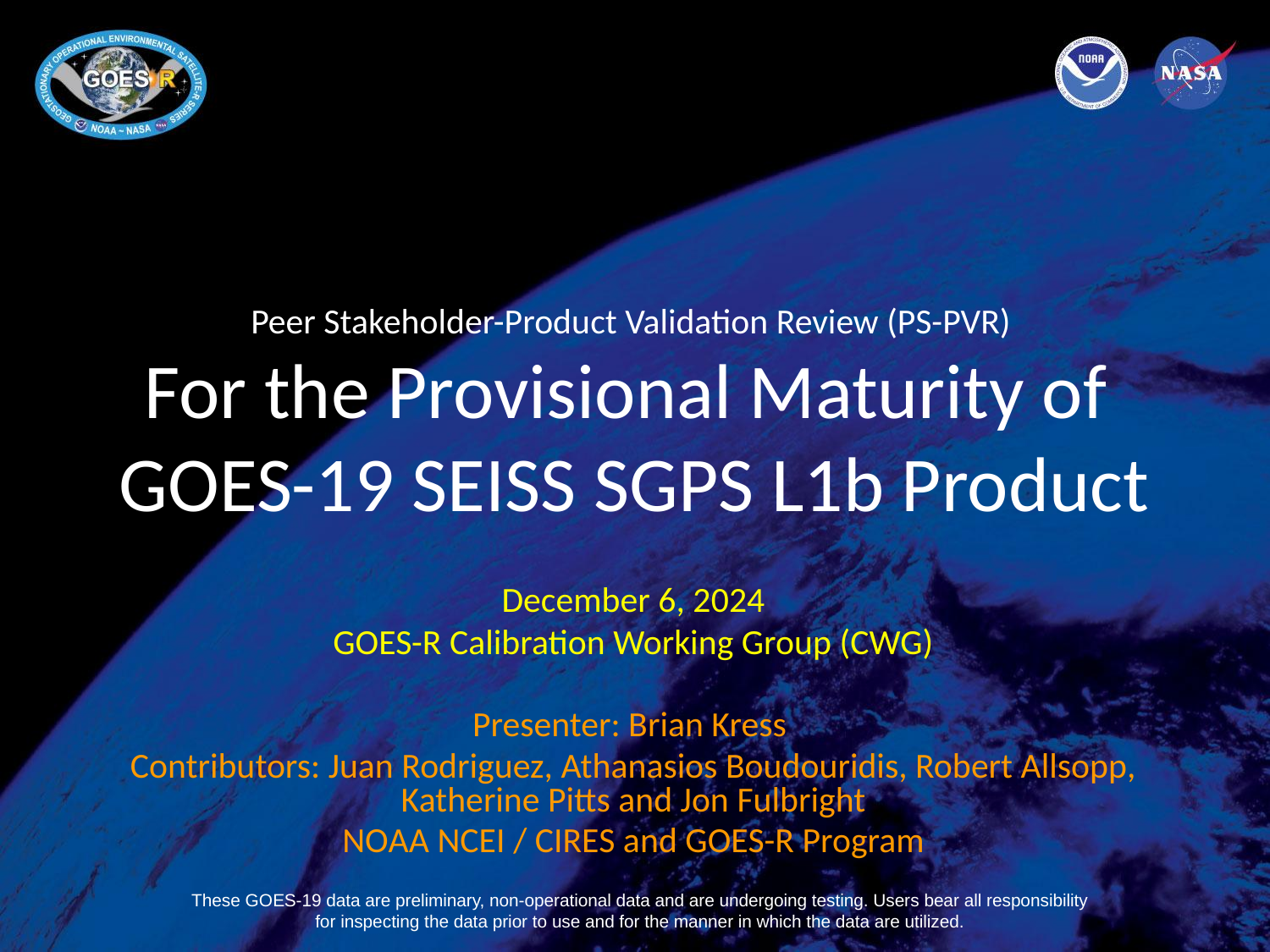

# Peer Stakeholder-Product Validation Review (PS-PVR) For the Provisional Maturity of GOES-19 SEISS SGPS L1b Product

December 6, 2024
GOES-R Calibration Working Group (CWG)

Presenter: Brian Kress
Contributors: Juan Rodriguez, Athanasios Boudouridis, Robert Allsopp, Katherine Pitts and Jon Fulbright
NOAA NCEI / CIRES and GOES-R Program

These GOES-19 data are preliminary, non-operational data and are undergoing testing. Users bear all responsibility for inspecting the data prior to use and for the manner in which the data are utilized.